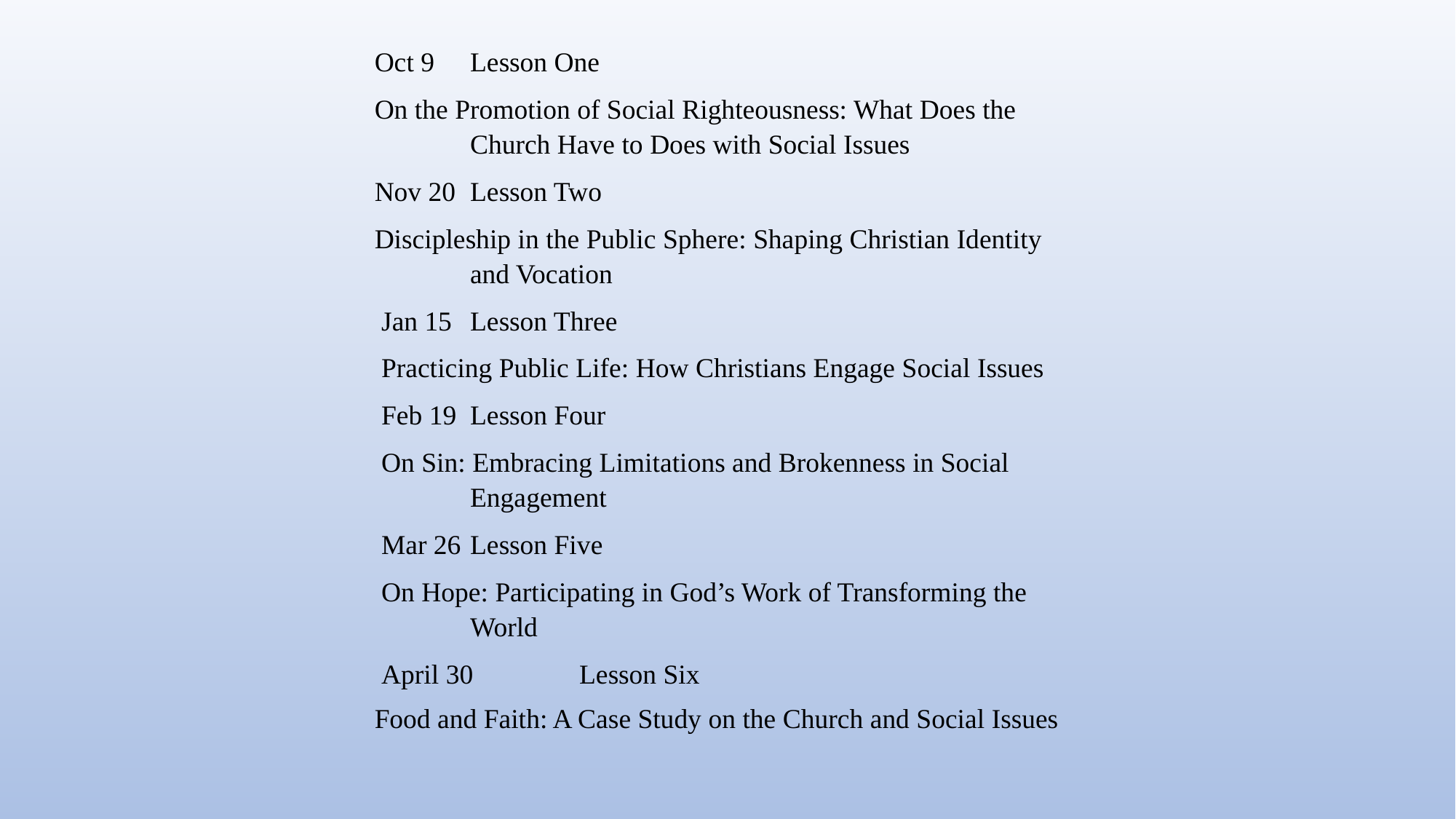

Oct 9	Lesson One
On the Promotion of Social Righteousness: What Does the Church Have to Does with Social Issues
Nov 20	Lesson Two
Discipleship in the Public Sphere: Shaping Christian Identity and Vocation
Jan 15	Lesson Three
Practicing Public Life: How Christians Engage Social Issues
Feb 19	Lesson Four
On Sin: Embracing Limitations and Brokenness in Social Engagement
Mar 26 	Lesson Five
On Hope: Participating in God’s Work of Transforming the World
April 30	Lesson Six
Food and Faith: A Case Study on the Church and Social Issues